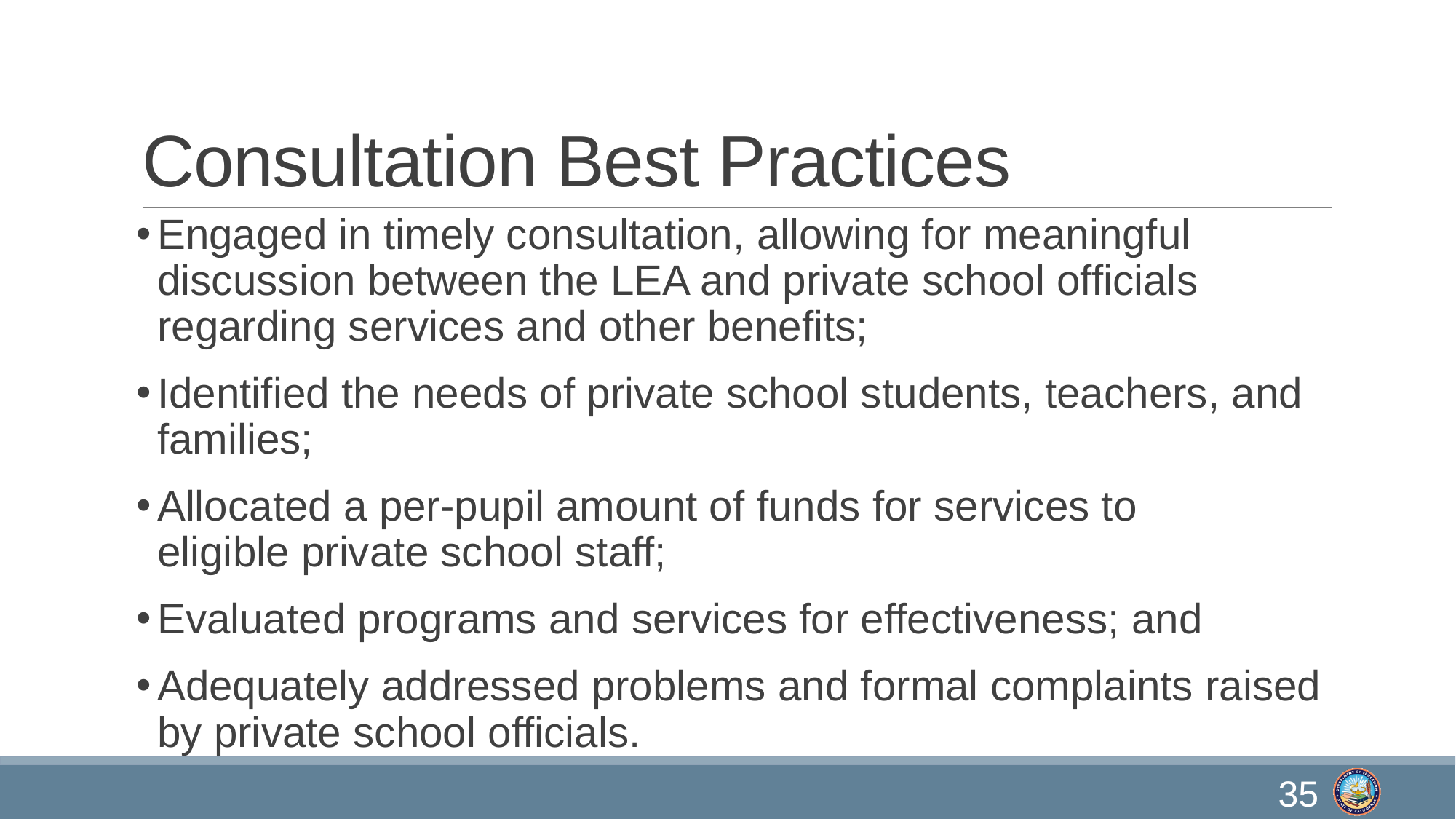

# Consultation Best Practices
Engaged in timely consultation, allowing for meaningful discussion between the LEA and private school officials regarding services and other benefits;
Identified the needs of private school students, teachers, and families;
Allocated a per-pupil amount of funds for services to eligible private school staff;
Evaluated programs and services for effectiveness; and
Adequately addressed problems and formal complaints raised by private school officials.

35